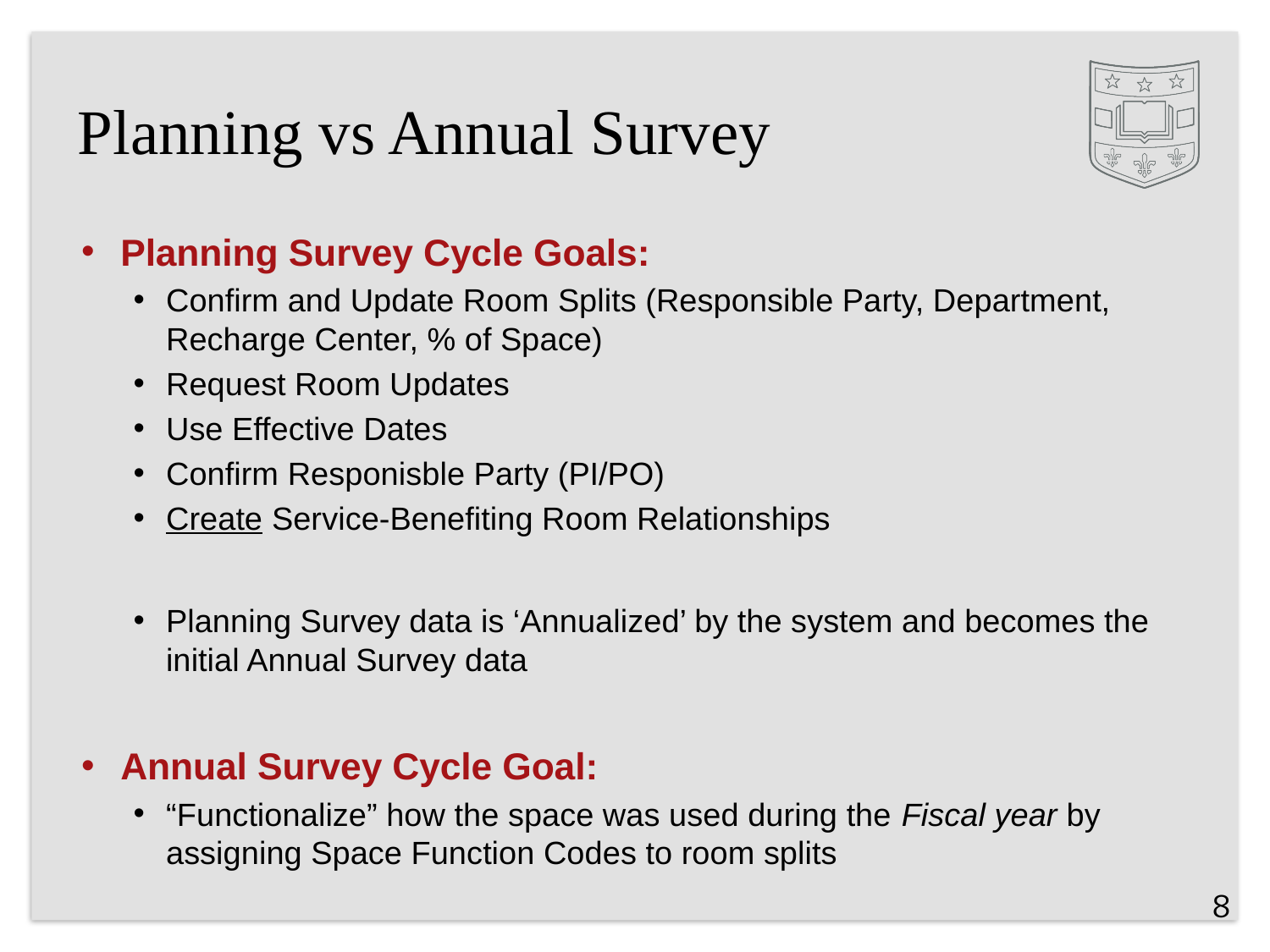

# Planning vs Annual Survey
Planning Survey Cycle Goals:
Confirm and Update Room Splits (Responsible Party, Department, Recharge Center, % of Space)
Request Room Updates
Use Effective Dates
Confirm Responisble Party (PI/PO)
Create Service-Benefiting Room Relationships

Planning Survey data is ‘Annualized’ by the system and becomes the initial Annual Survey data

Annual Survey Cycle Goal:
“Functionalize” how the space was used during the Fiscal year by assigning Space Function Codes to room splits

8